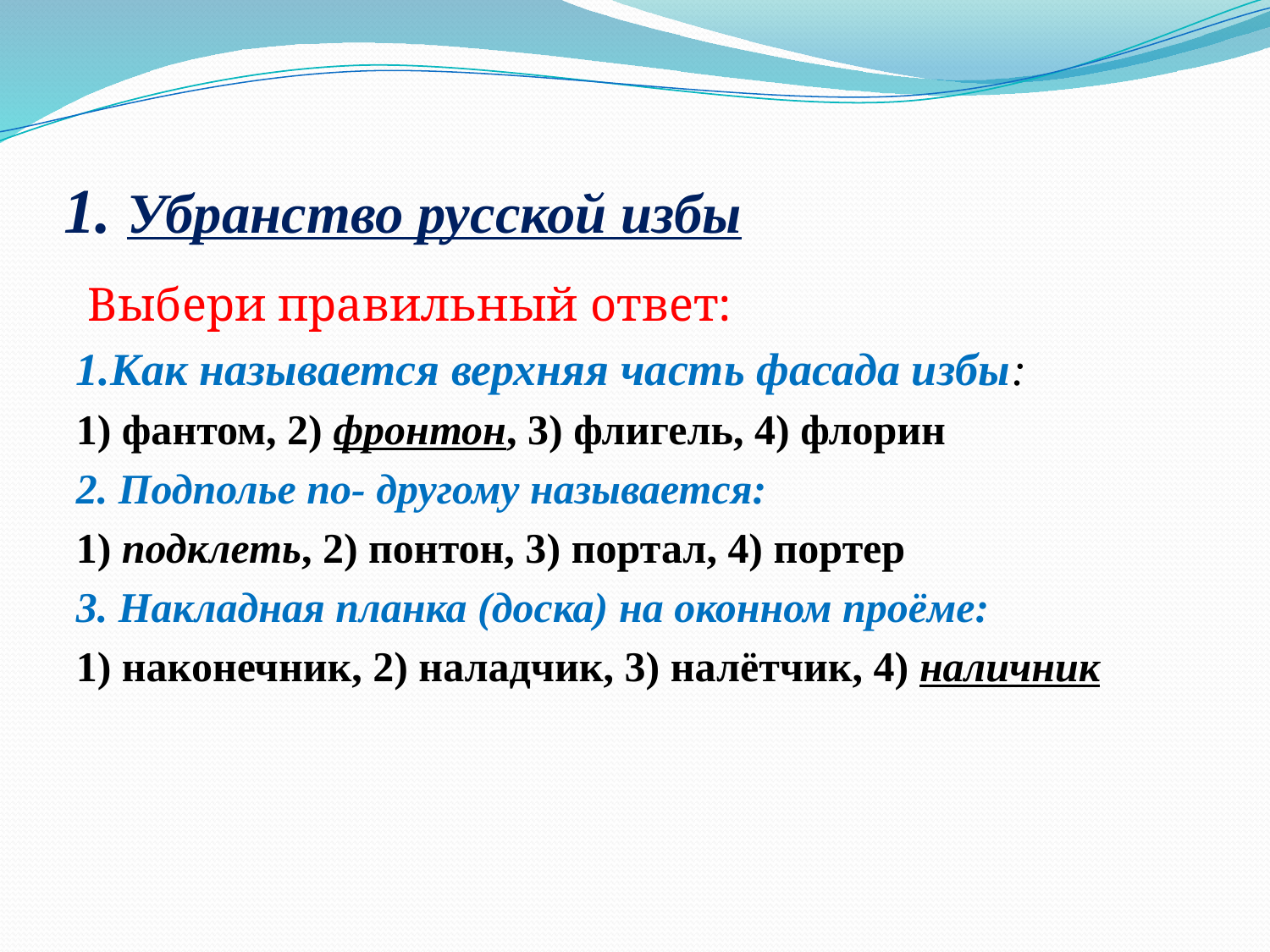

# 1. Убранство русской избы
 Выбери правильный ответ:
1.Как называется верхняя часть фасада избы:
1) фантом, 2) фронтон, 3) флигель, 4) флорин
2. Подполье по- другому называется:
1) подклеть, 2) понтон, 3) портал, 4) портер
3. Накладная планка (доска) на оконном проёме:
1) наконечник, 2) наладчик, 3) налётчик, 4) наличник